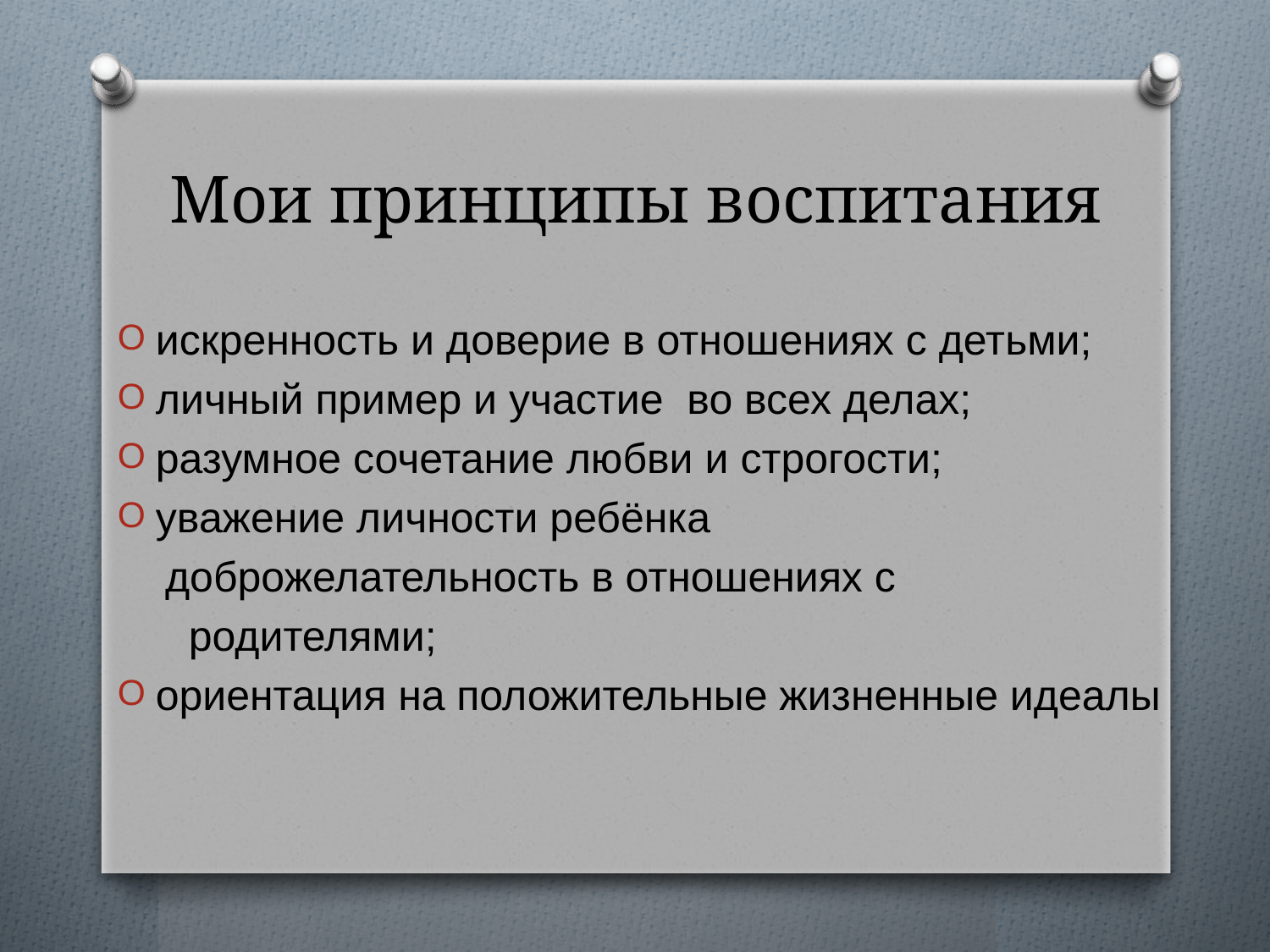

# Мои принципы воспитания
искренность и доверие в отношениях с детьми;
личный пример и участие  во всех делах;
разумное сочетание любви и строгости;
уважение личности ребёнка
    доброжелательность в отношениях с
      родителями;
ориентация на положительные жизненные идеалы